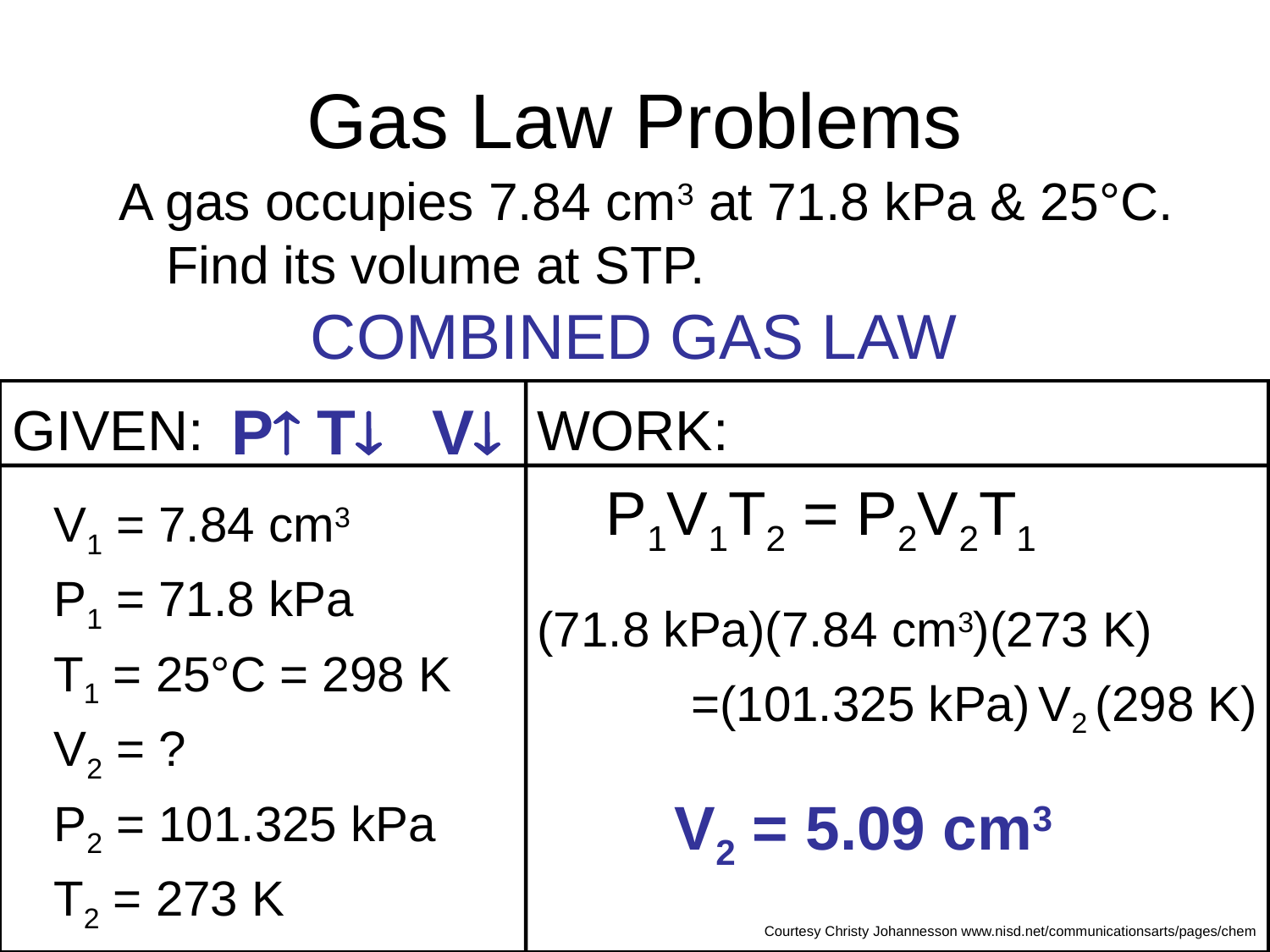

# Gas Law Problems
A gas occupies 7.84 cm3 at 71.8 kPa & 25°C.  Find its volume at STP.
COMBINED GAS LAW

P↑ T↓
V↓
GIVEN:

   V1 = 7.84 cm3
   P1 = 71.8 kPa
   T1 = 25°C = 298 K
   V2 = ?
   P2 = 101.325 kPa
   T2 = 273 K
WORK:
    P1V1T2 = P2V2T1
(71.8 kPa)(7.84 cm3)(273 K)
=(101.325 kPa) V2 (298 K)
        V2 = 5.09 cm3

Courtesy Christy Johannesson www.nisd.net/communicationsarts/pages/chem